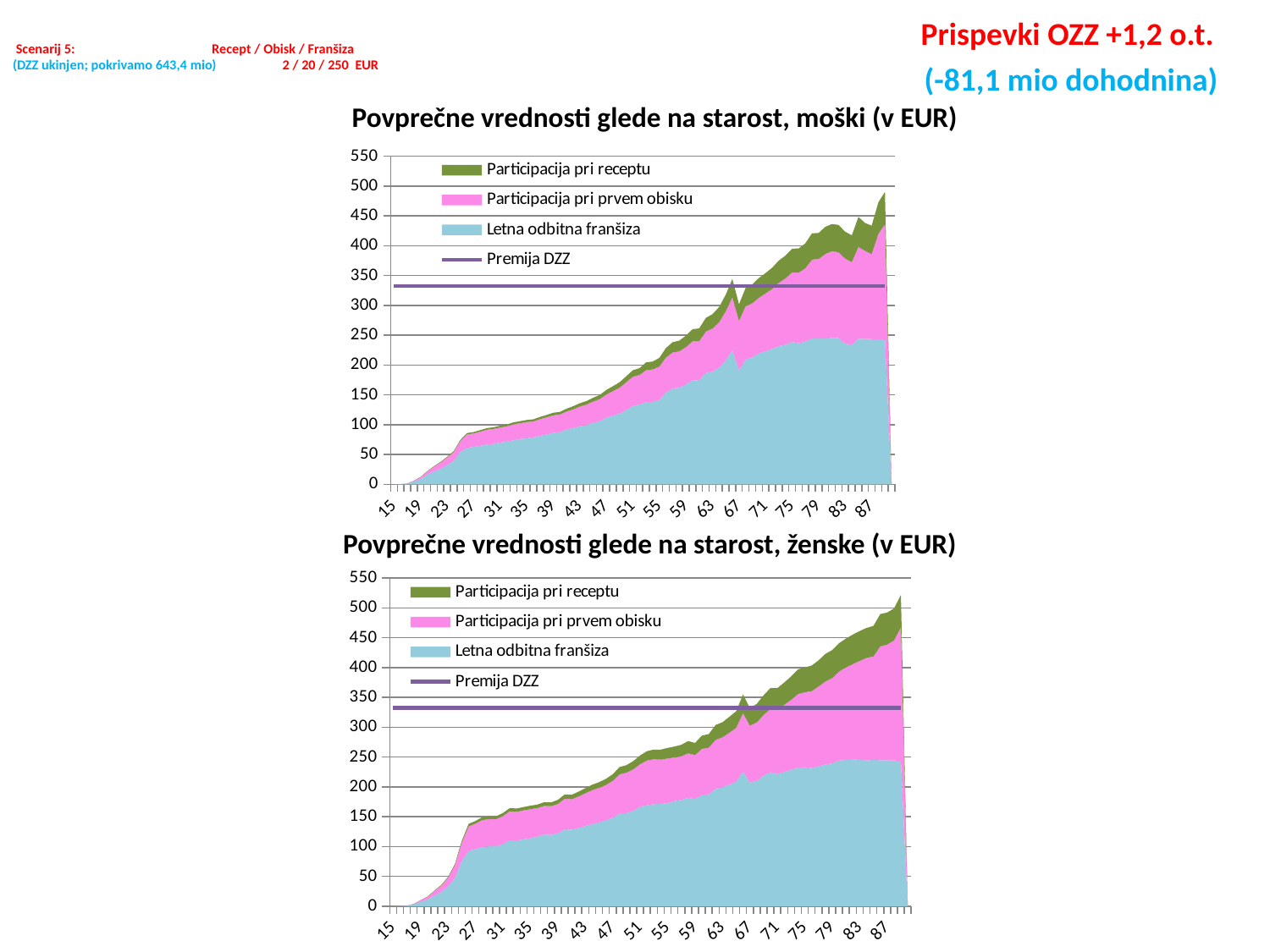

Prispevki OZZ +1,2 o.t.
 (-81,1 mio dohodnina)
# Scenarij 5:	  	                Recept / Obisk / Franšiza (DZZ ukinjen; pokrivamo 643,4 mio) 	       2 / 20 / 250  EUR
Povprečne vrednosti glede na starost, moški (v EUR)

[unsupported chart]

Povprečne vrednosti glede na starost, ženske (v EUR)

[unsupported chart]